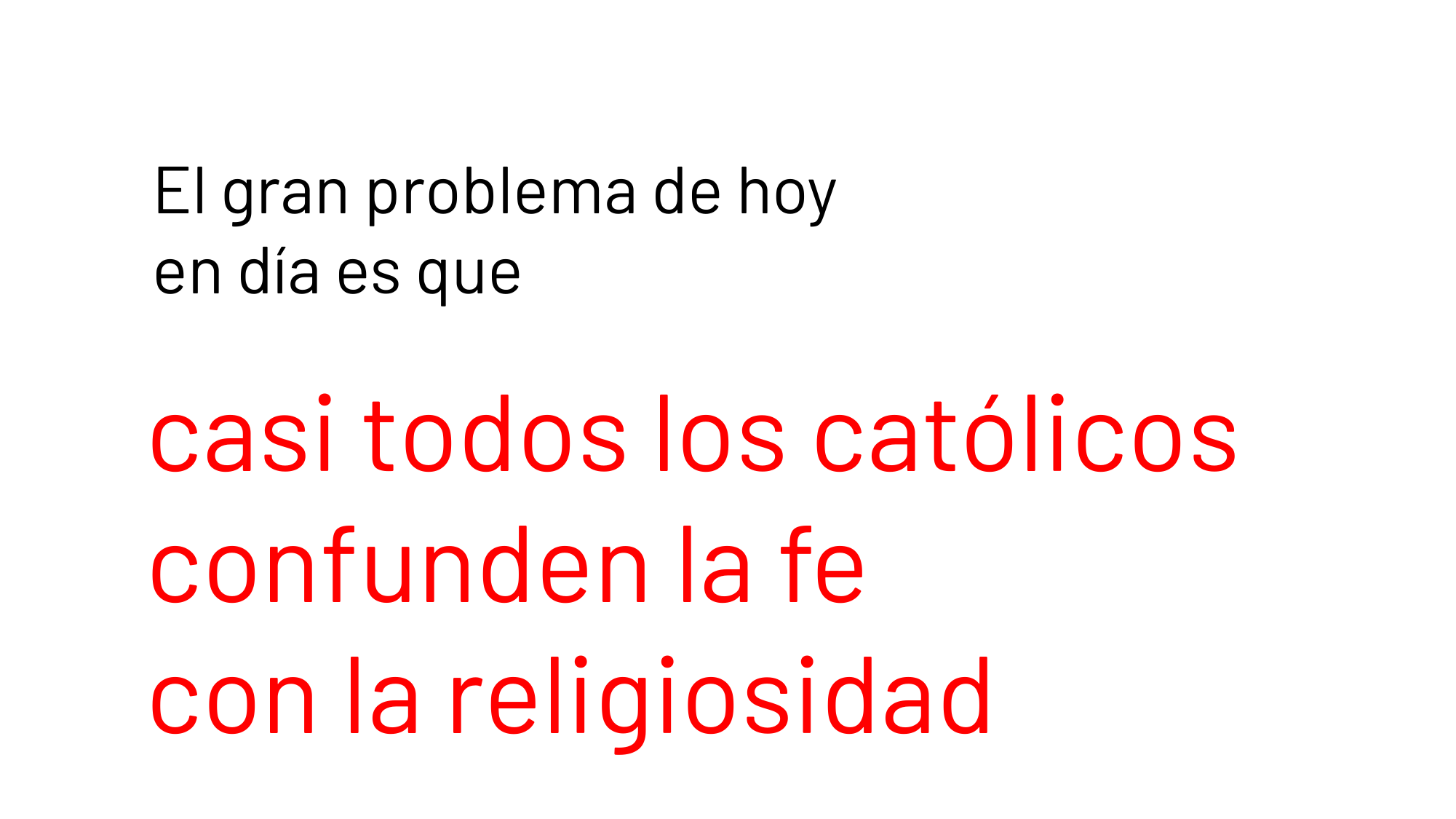

El gran problema de hoy en día es que
casi todos los católicos
confunden la fe
con la religiosidad